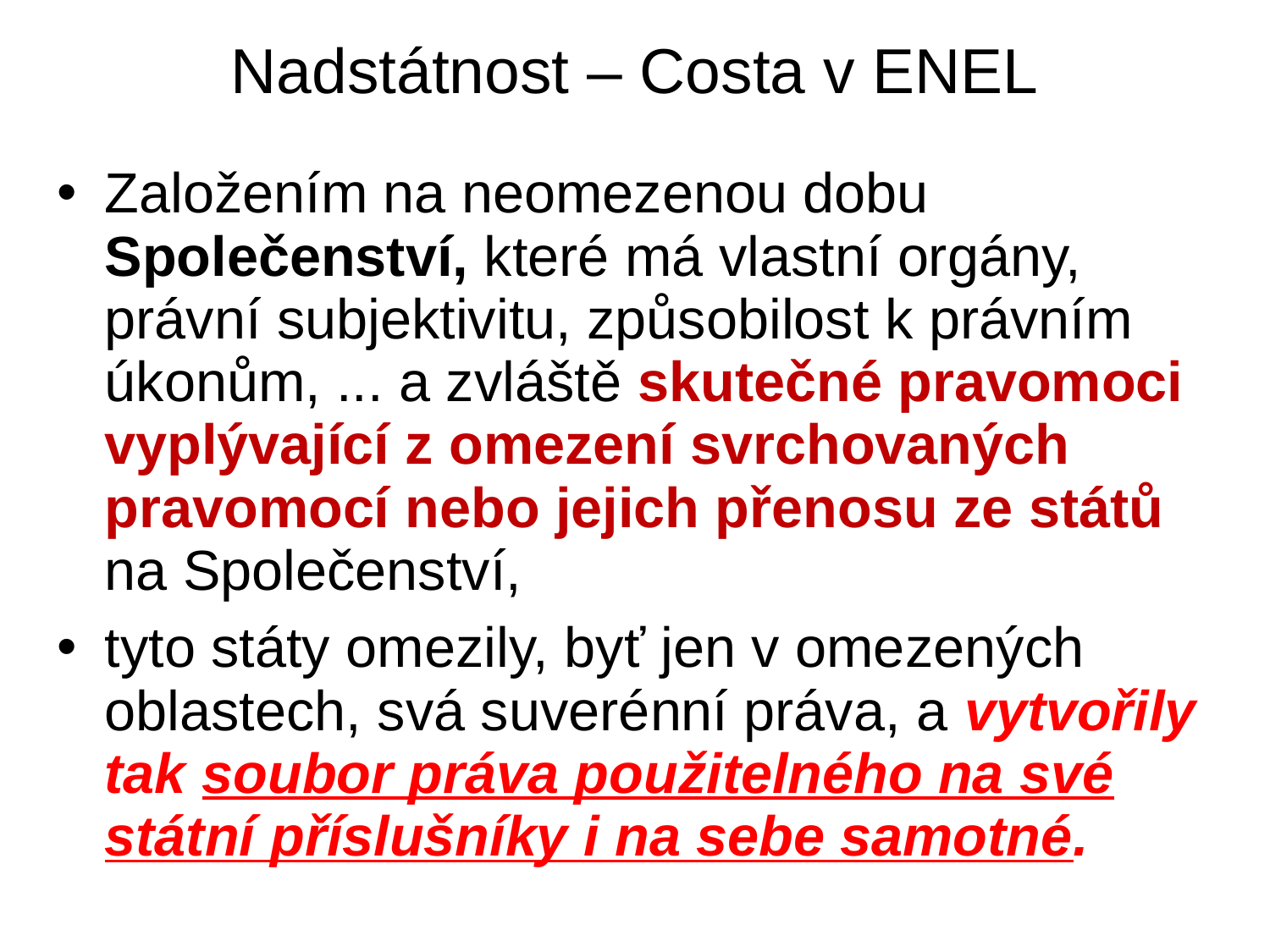

# Nadstátnost – Costa v ENEL
Založením na neomezenou dobu Společenství, které má vlastní orgány, právní subjektivitu, způsobilost k právním úkonům, ... a zvláště skutečné pravomoci vyplývající z omezení svrchovaných pravomocí nebo jejich přenosu ze států na Společenství,
tyto státy omezily, byť jen v omezených oblastech, svá suverénní práva, a vytvořily tak soubor práva použitelného na své státní příslušníky i na sebe samotné.